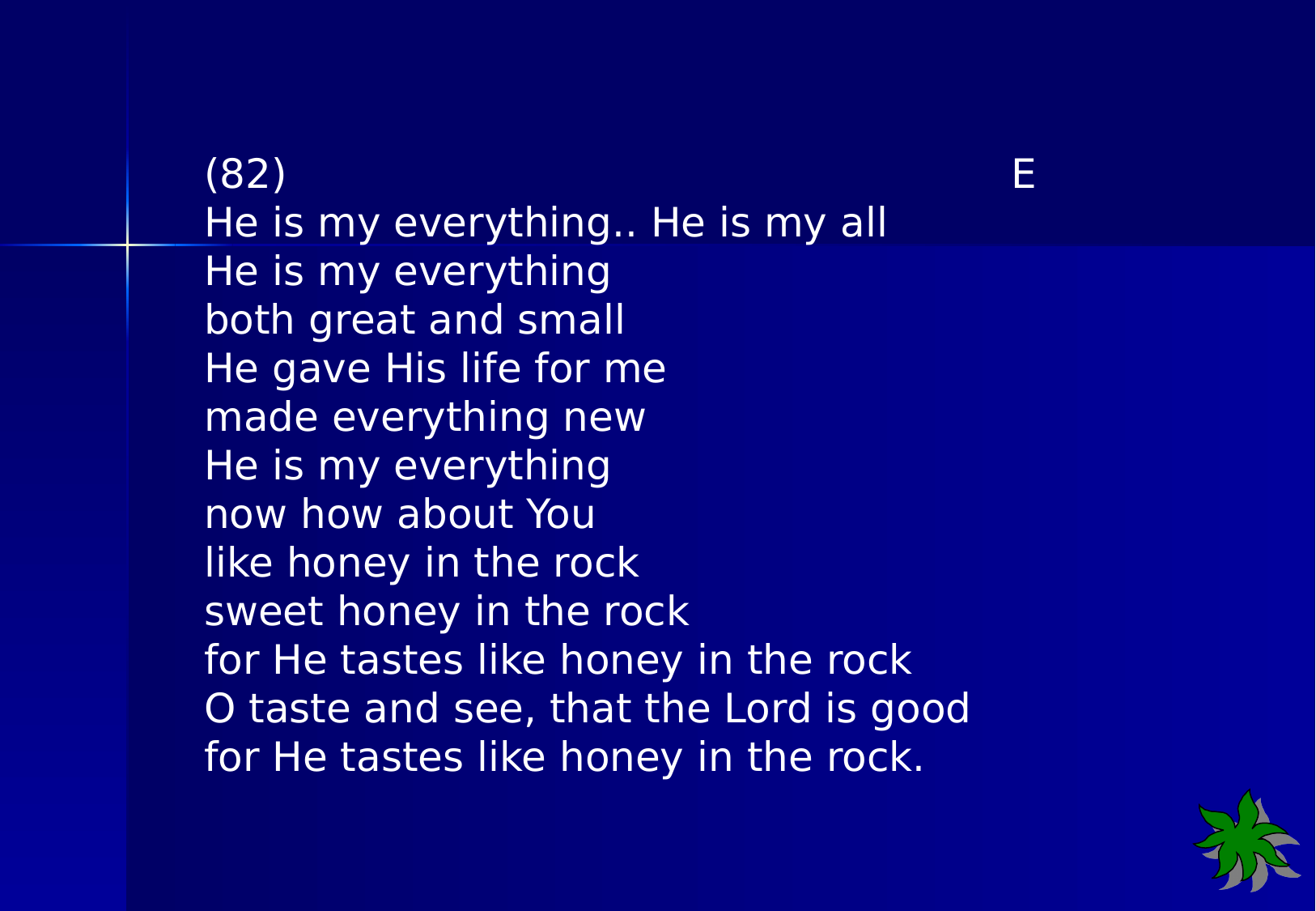

(82)                                                        E
He is my everything.. He is my all
He is my everything
both great and small
He gave His life for me
made everything new
He is my everything
now how about You
like honey in the rock
sweet honey in the rock
for He tastes like honey in the rock
O taste and see, that the Lord is good
for He tastes like honey in the rock.